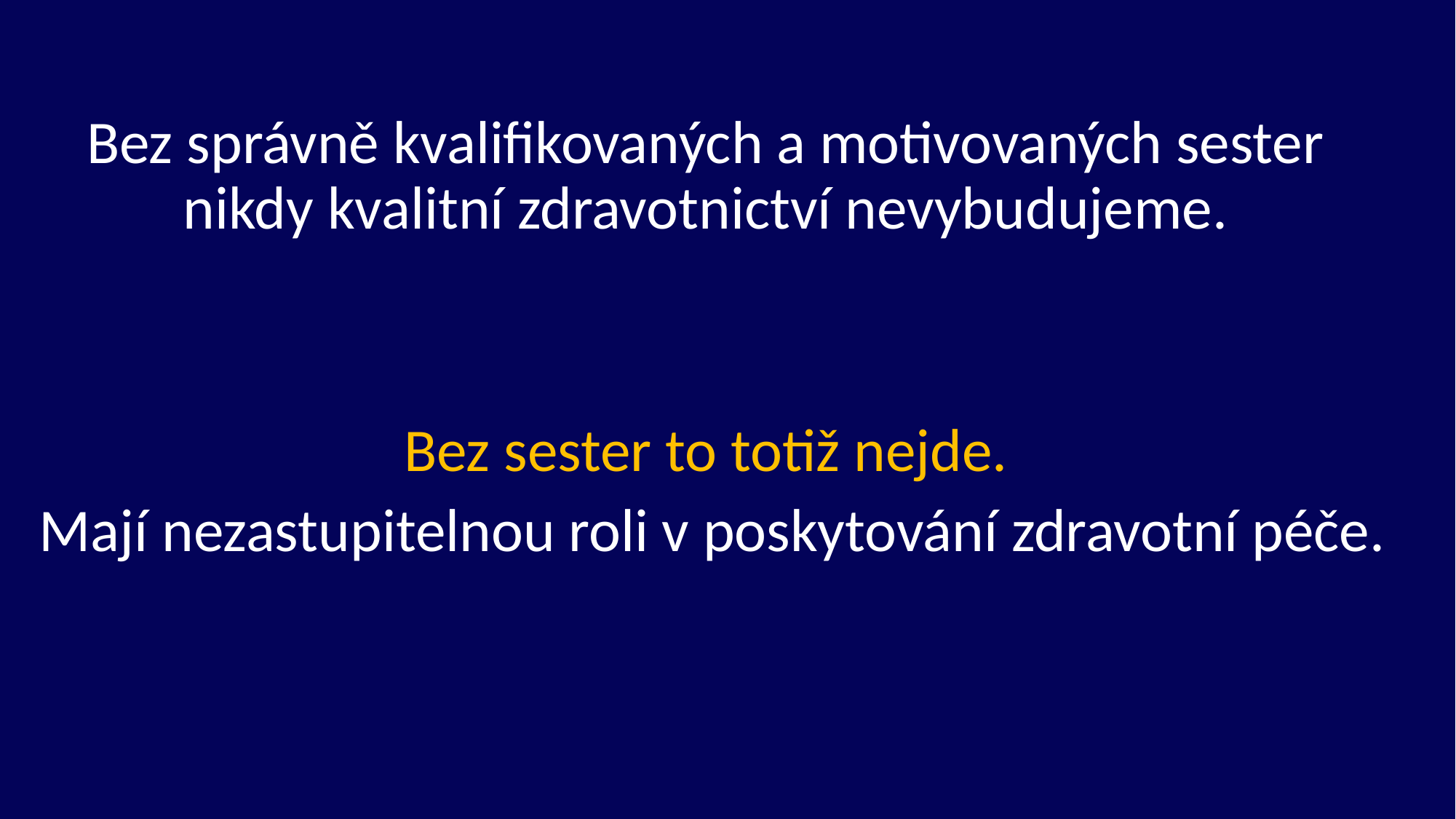

#
Bez správně kvalifikovaných a motivovaných sester
nikdy kvalitní zdravotnictví nevybudujeme.

Bez sester to totiž nejde.
Mají nezastupitelnou roli v poskytování zdravotní péče.